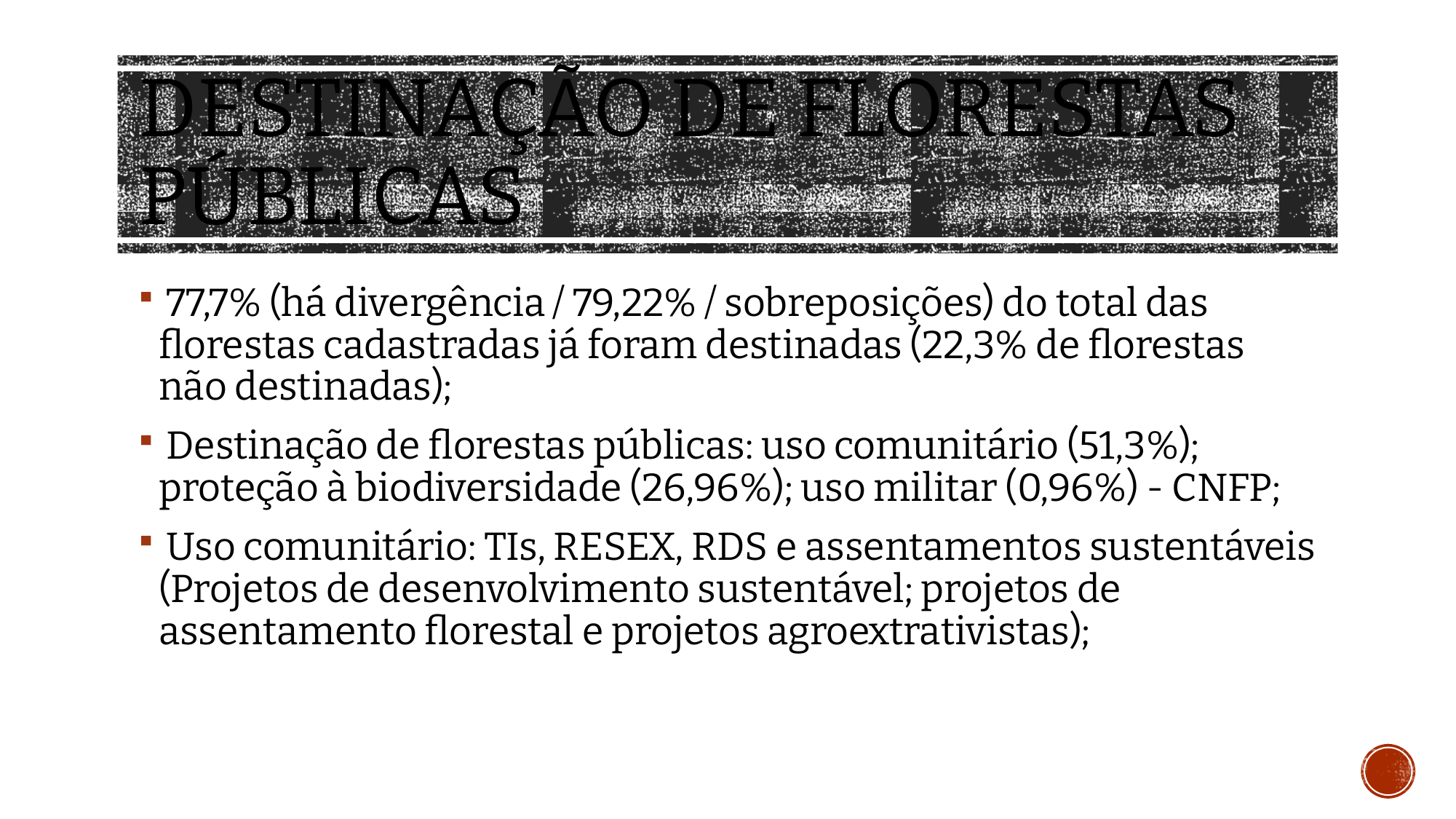

# DESTINAÇÃO DE FLORESTAS PÚBLICAS

 77,7% (há divergência / 79,22% / sobreposições) do total das florestas cadastradas já foram destinadas (22,3% de florestas não destinadas);
 Destinação de florestas públicas: uso comunitário (51,3%); proteção à biodiversidade (26,96%); uso militar (0,96%) - CNFP;
 Uso comunitário: TIs, RESEX, RDS e assentamentos sustentáveis (Projetos de desenvolvimento sustentável; projetos de assentamento florestal e projetos agroextrativistas);